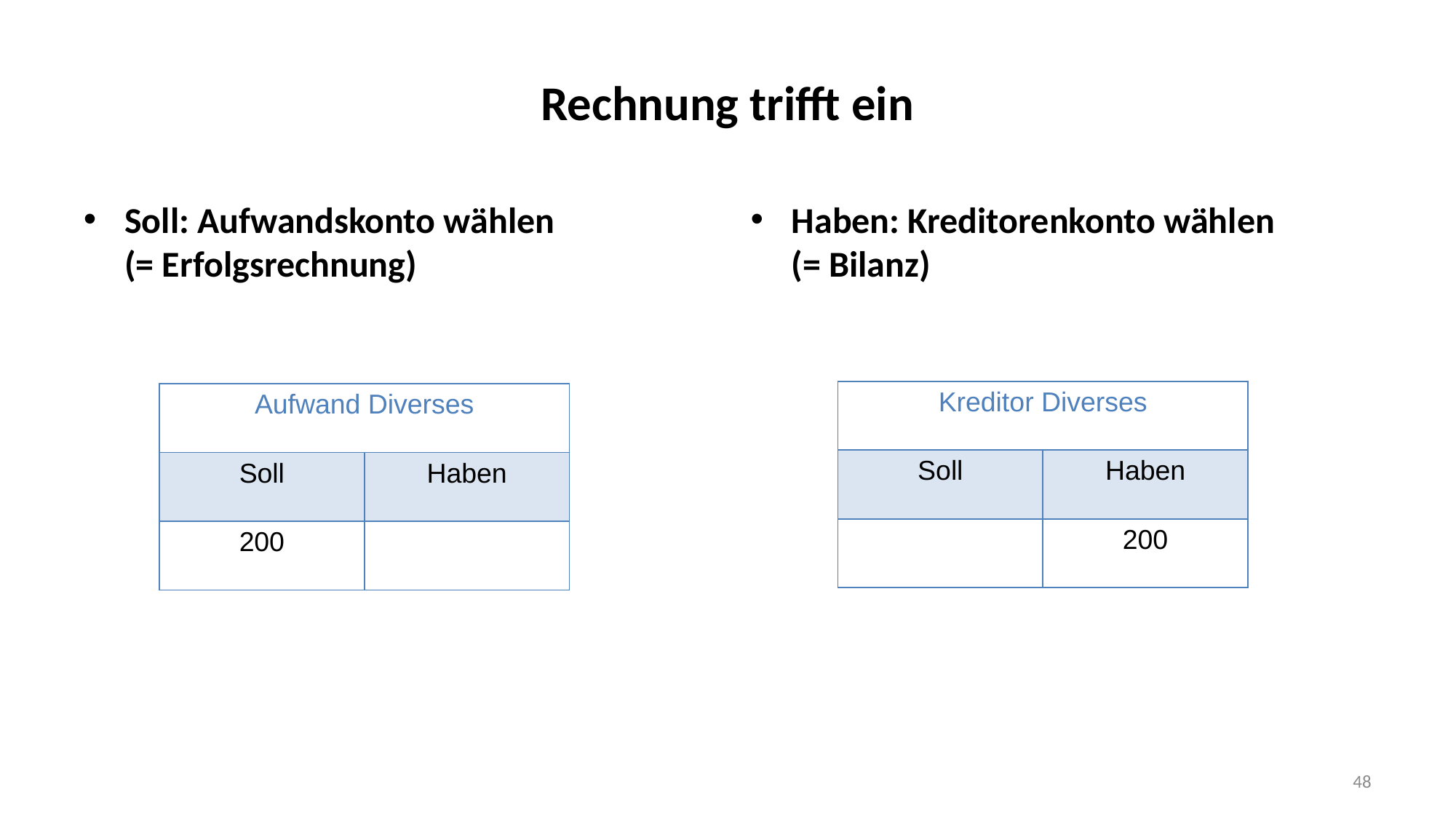

# Rechnung trifft ein
Soll: Aufwandskonto wählen
(= Erfolgsrechnung)

Haben: Kreditorenkonto wählen
(= Bilanz)

| Kreditor Diverses |  |
| --- | --- |
| Soll | Haben |
|  | 200 |
| Aufwand Diverses |  |
| --- | --- |
| Soll | Haben |
| 200 |  |
48